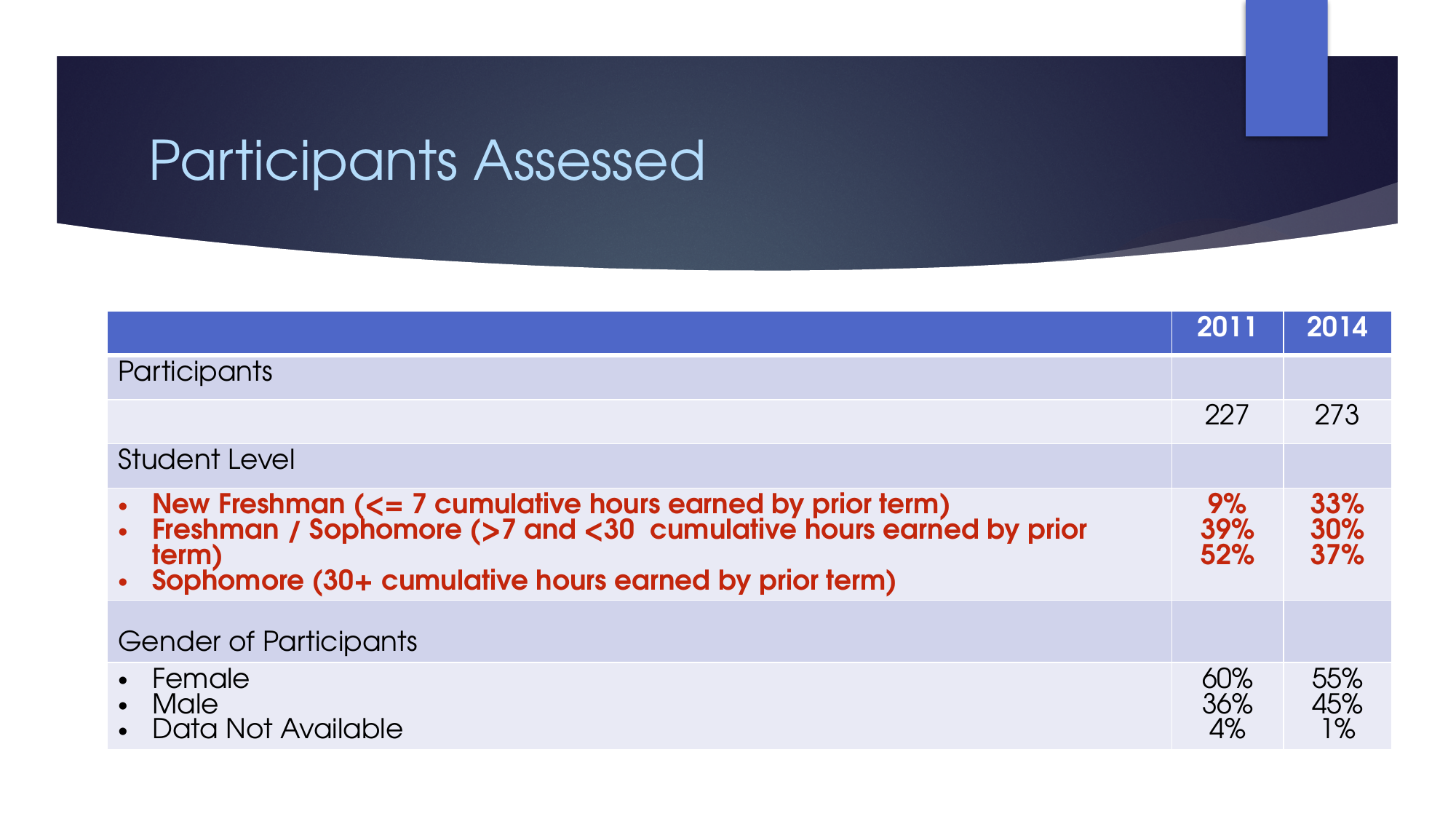

# Participants Assessed
|  | 2011 | 2014 |
| --- | --- | --- |
| Participants |  |  |
|  | 227 | 273 |
| Student Level |  |  |
| New Freshman (<= 7 cumulative hours earned by prior term) Freshman / Sophomore (>7 and <30 cumulative hours earned by prior term) Sophomore (30+ cumulative hours earned by prior term) | 9% 39% 52% | 33% 30% 37% |
| Gender of Participants |  |  |
| Female Male Data Not Available | 60% 36% 4% | 55% 45% 1% |